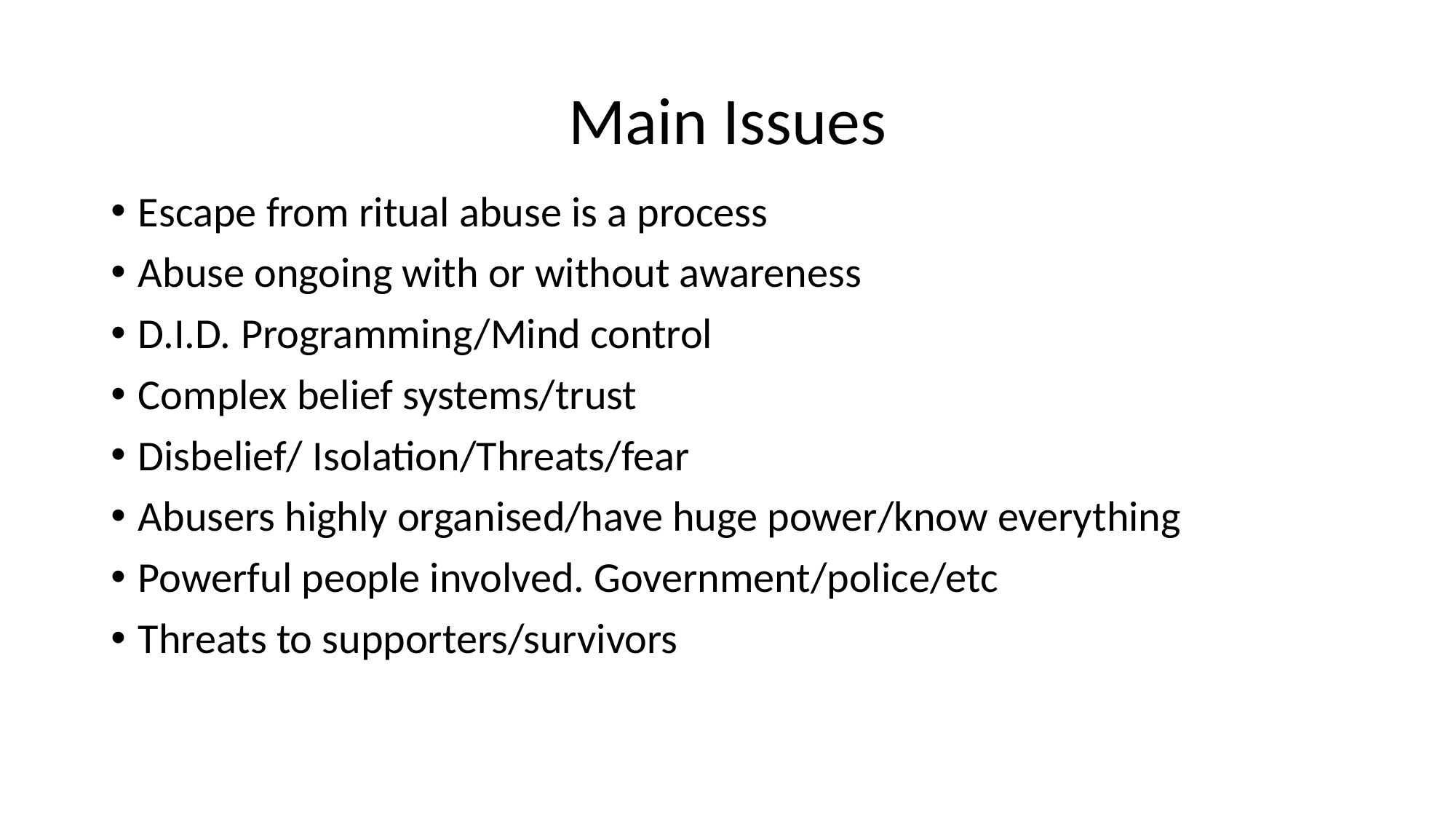

# Main Issues
Escape from ritual abuse is a process
Abuse ongoing with or without awareness
D.I.D. Programming/Mind control
Complex belief systems/trust
Disbelief/ Isolation/Threats/fear
Abusers highly organised/have huge power/know everything
Powerful people involved. Government/police/etc
Threats to supporters/survivors